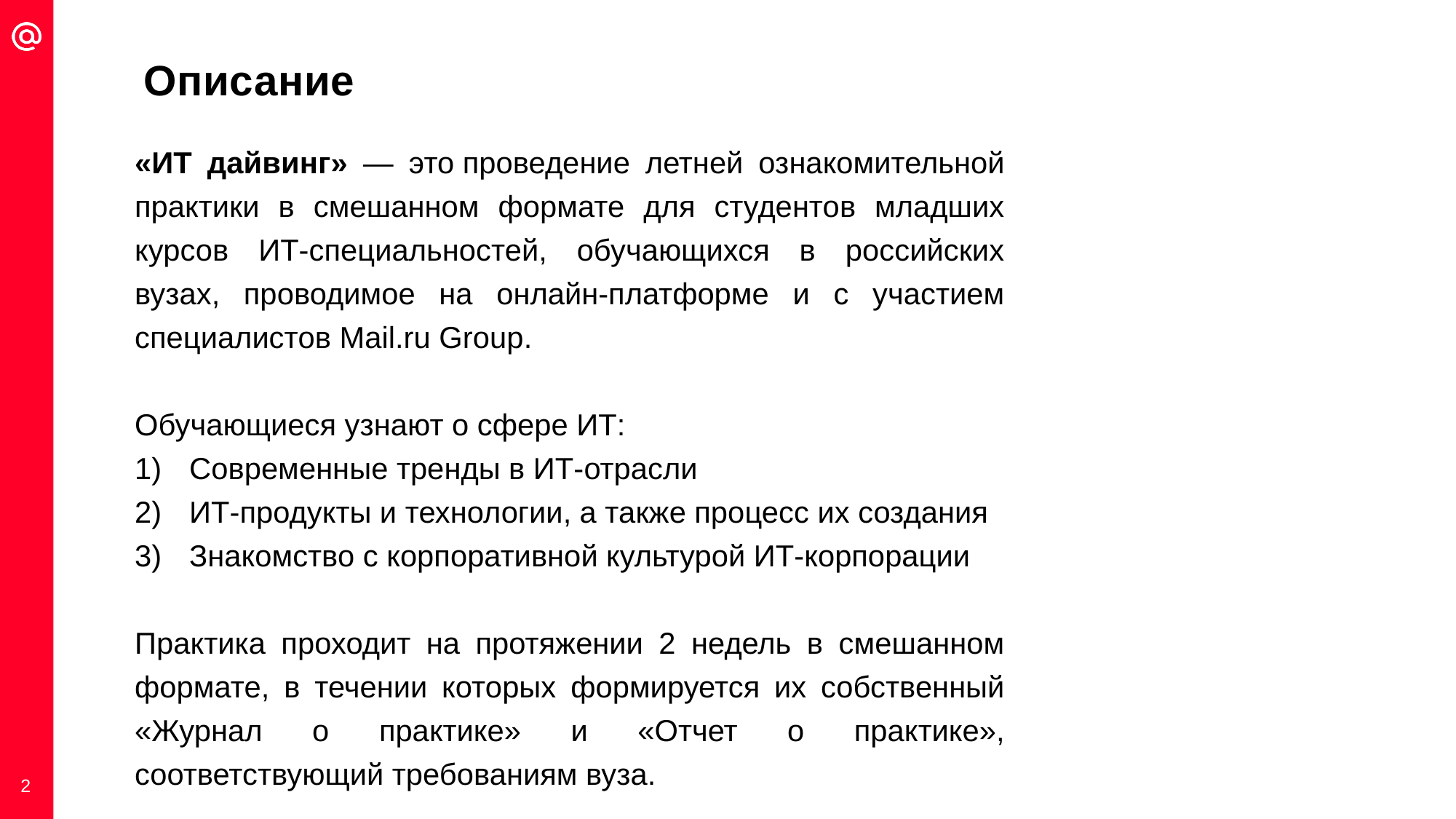

Описание
«ИТ дайвинг» — это проведение летней ознакомительной практики в смешанном формате для студентов младших курсов ИТ-специальностей, обучающихся в российских вузах, проводимое на онлайн-платформе и с участием специалистов Mail.ru Group.

Обучающиеся узнают о сфере ИТ:
Современные тренды в ИТ-отрасли
ИТ-продукты и технологии, а также процесс их создания
Знакомство с корпоративной культурой ИТ-корпорации

Практика проходит на протяжении 2 недель в смешанном формате, в течении которых формируется их собственный «Журнал о практике» и «Отчет о практике», соответствующий требованиям вуза.

2